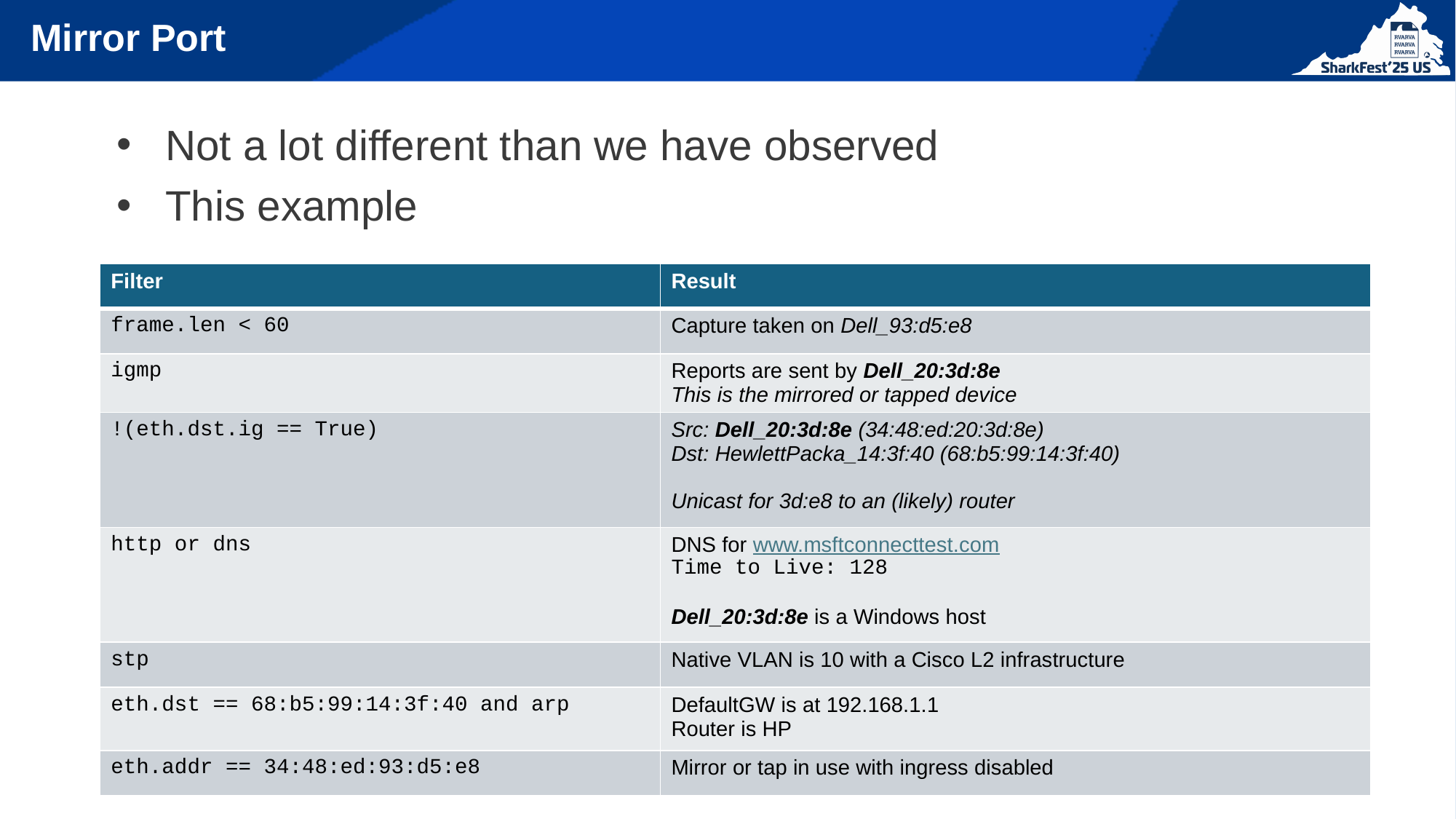

# Mirror Port
Not a lot different than we have observed
This example

| Filter | Result |
| --- | --- |
| frame.len < 60 | Capture taken on Dell\_93:d5:e8 |
| igmp | Reports are sent by Dell\_20:3d:8e This is the mirrored or tapped device |
| !(eth.dst.ig == True) | Src: Dell\_20:3d:8e (34:48:ed:20:3d:8e) Dst: HewlettPacka\_14:3f:40 (68:b5:99:14:3f:40) Unicast for 3d:e8 to an (likely) router |
| http or dns | DNS for www.msftconnecttest.com Time to Live: 128 Dell\_20:3d:8e is a Windows host |
| stp | Native VLAN is 10 with a Cisco L2 infrastructure |
| eth.dst == 68:b5:99:14:3f:40 and arp | DefaultGW is at 192.168.1.1 Router is HP |
| eth.addr == 34:48:ed:93:d5:e8 | Mirror or tap in use with ingress disabled |